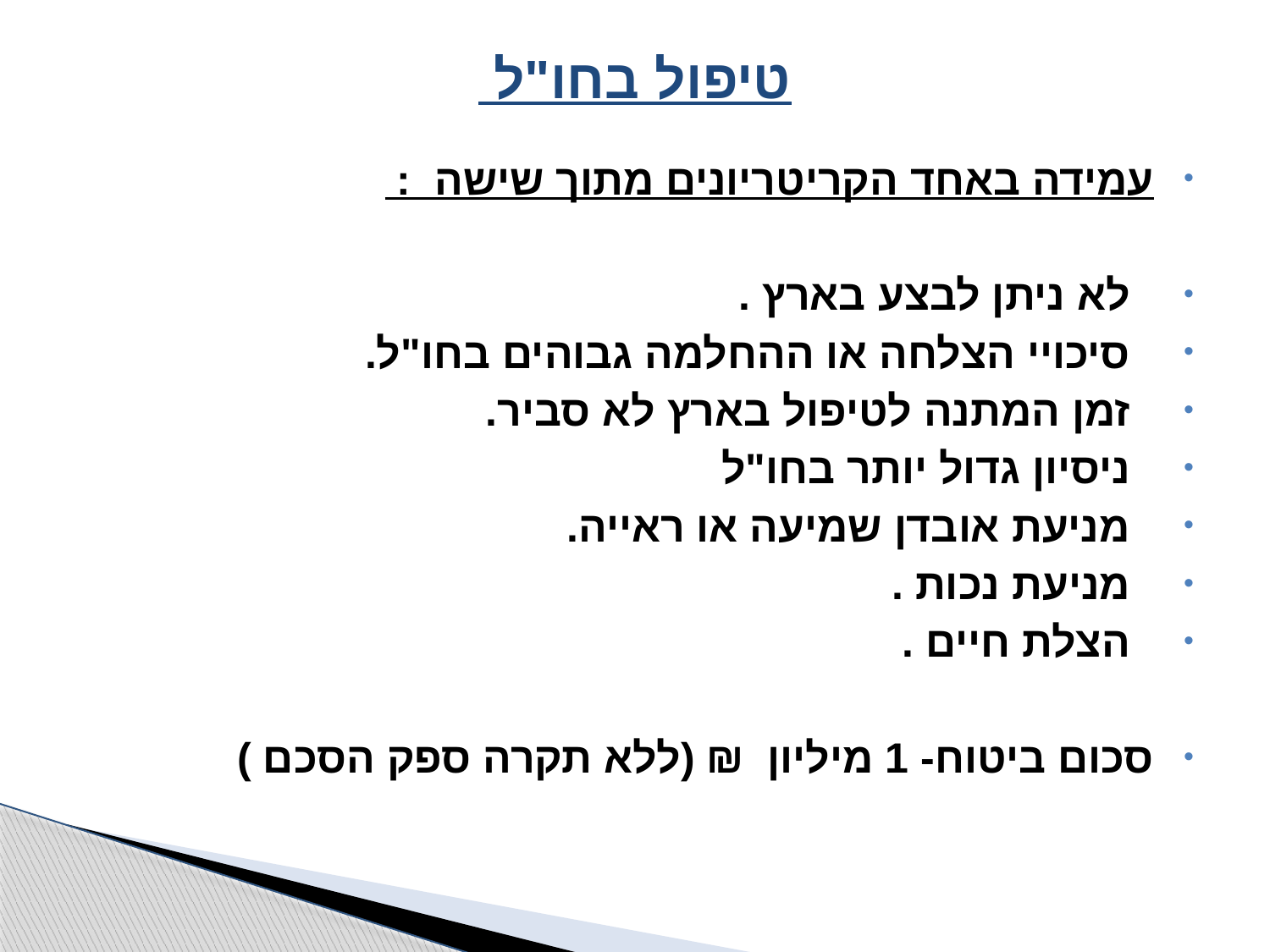

# טיפול בחו"ל
עמידה באחד הקריטריונים מתוך שישה  :

  לא ניתן לבצע בארץ .
  סיכויי הצלחה או ההחלמה גבוהים בחו"ל.
  זמן המתנה לטיפול בארץ לא סביר.
  ניסיון גדול יותר בחו"ל
  מניעת אובדן שמיעה או ראייה.
  מניעת נכות .
  הצלת חיים .

סכום ביטוח- 1 מיליון  ₪ (ללא תקרה ספק הסכם )